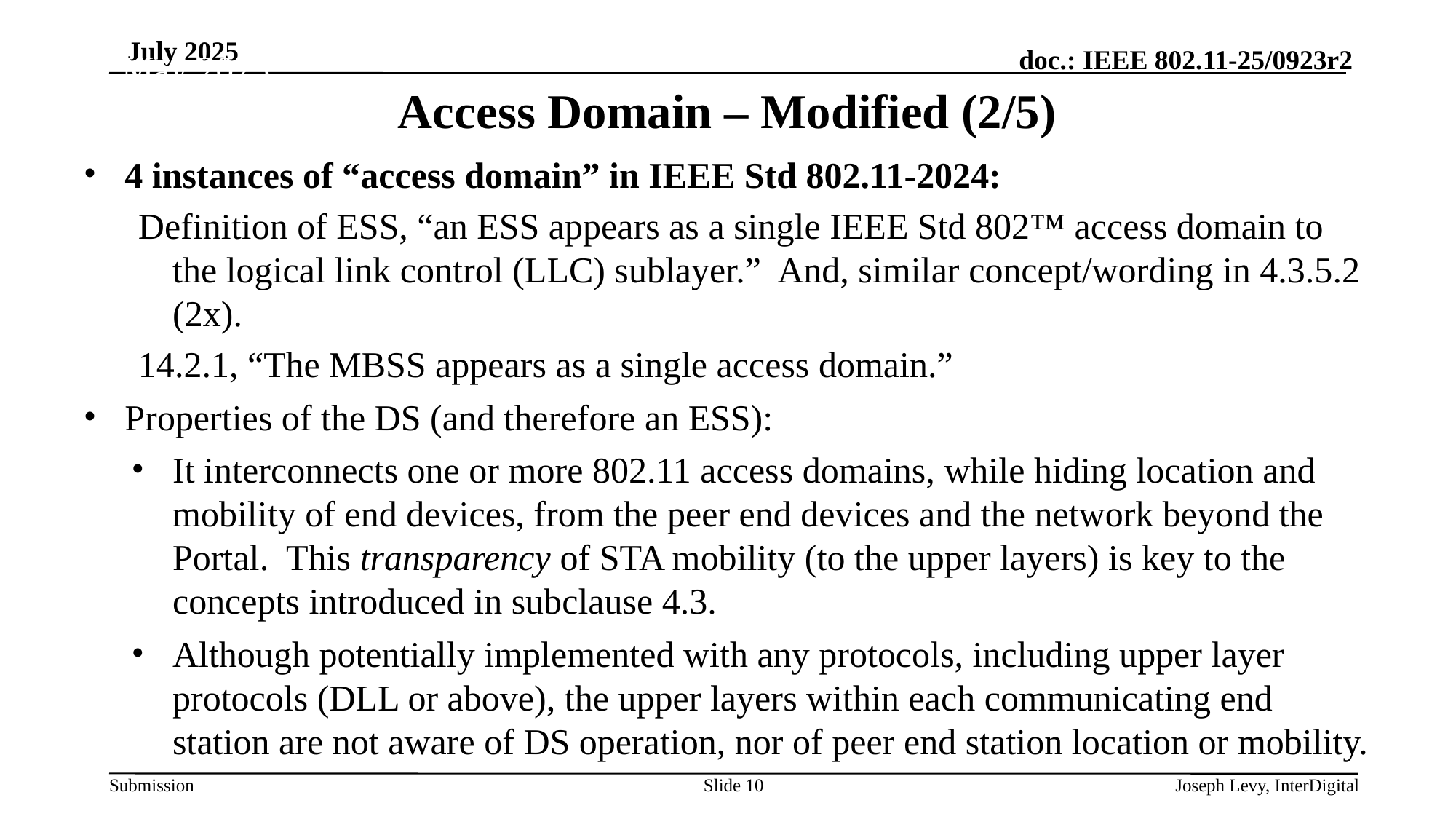

May 2025
# Access Domain – Modified (2/5)
4 instances of “access domain” in IEEE Std 802.11-2024:
Definition of ESS, “an ESS appears as a single IEEE Std 802™ access domain to the logical link control (LLC) sublayer.”  And, similar concept/wording in 4.3.5.2 (2x).
14.2.1, “The MBSS appears as a single access domain.”
Properties of the DS (and therefore an ESS):
It interconnects one or more 802.11 access domains, while hiding location and mobility of end devices, from the peer end devices and the network beyond the Portal.  This transparency of STA mobility (to the upper layers) is key to the concepts introduced in subclause 4.3.
Although potentially implemented with any protocols, including upper layer protocols (DLL or above), the upper layers within each communicating end station are not aware of DS operation, nor of peer end station location or mobility.
Slide 10
Joseph Levy, InterDigital